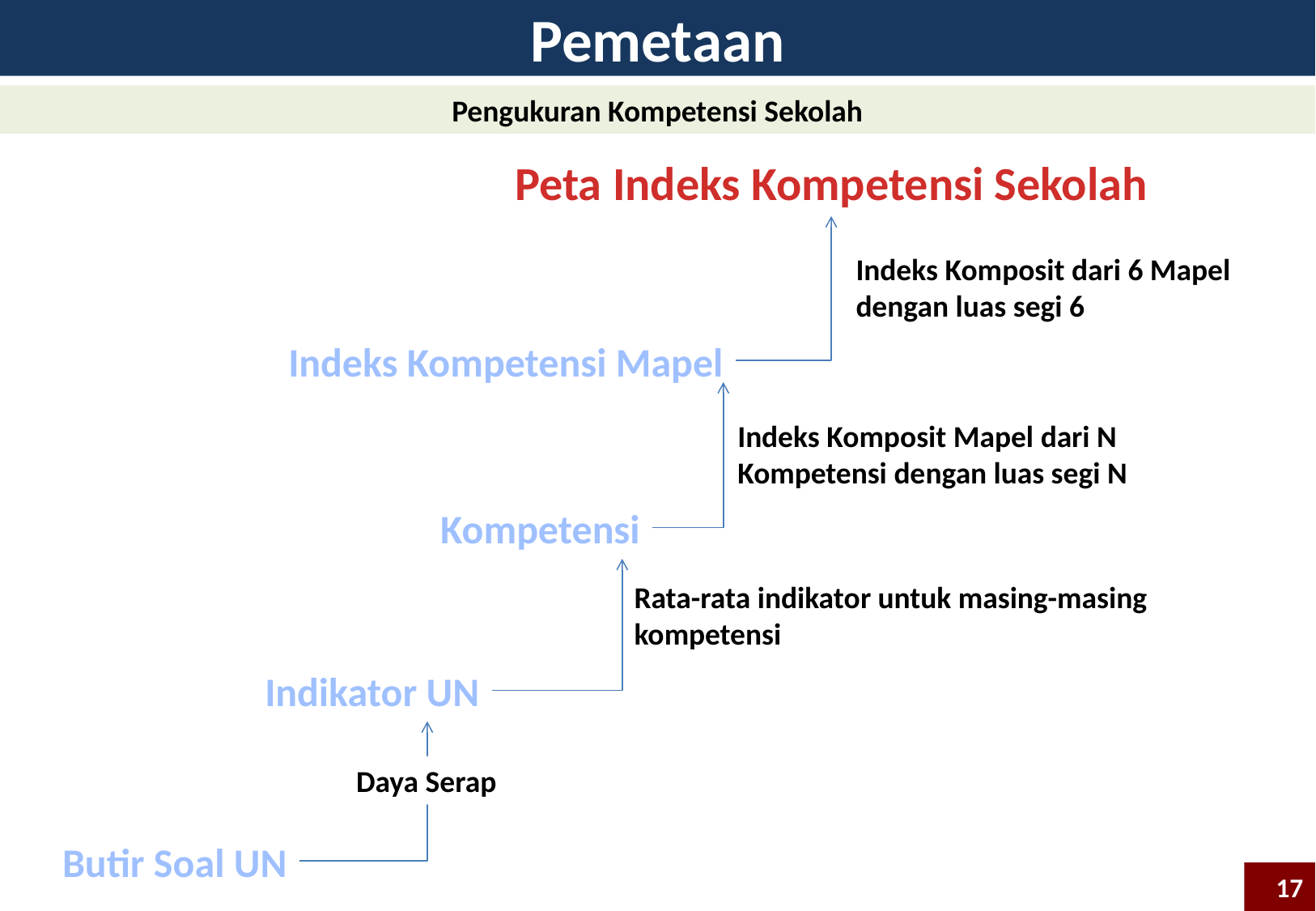

Pemetaan
Pengukuran Kompetensi Sekolah
Peta Indeks Kompetensi Sekolah
Indeks Komposit dari 6 Mapel  dengan luas segi 6
Indeks Kompetensi Mapel
Indeks Komposit Mapel dari N Kompetensi dengan luas segi N
Kompetensi
Rata-rata indikator untuk masing-masing kompetensi
Indikator UN
Daya Serap
Butir Soal UN
17